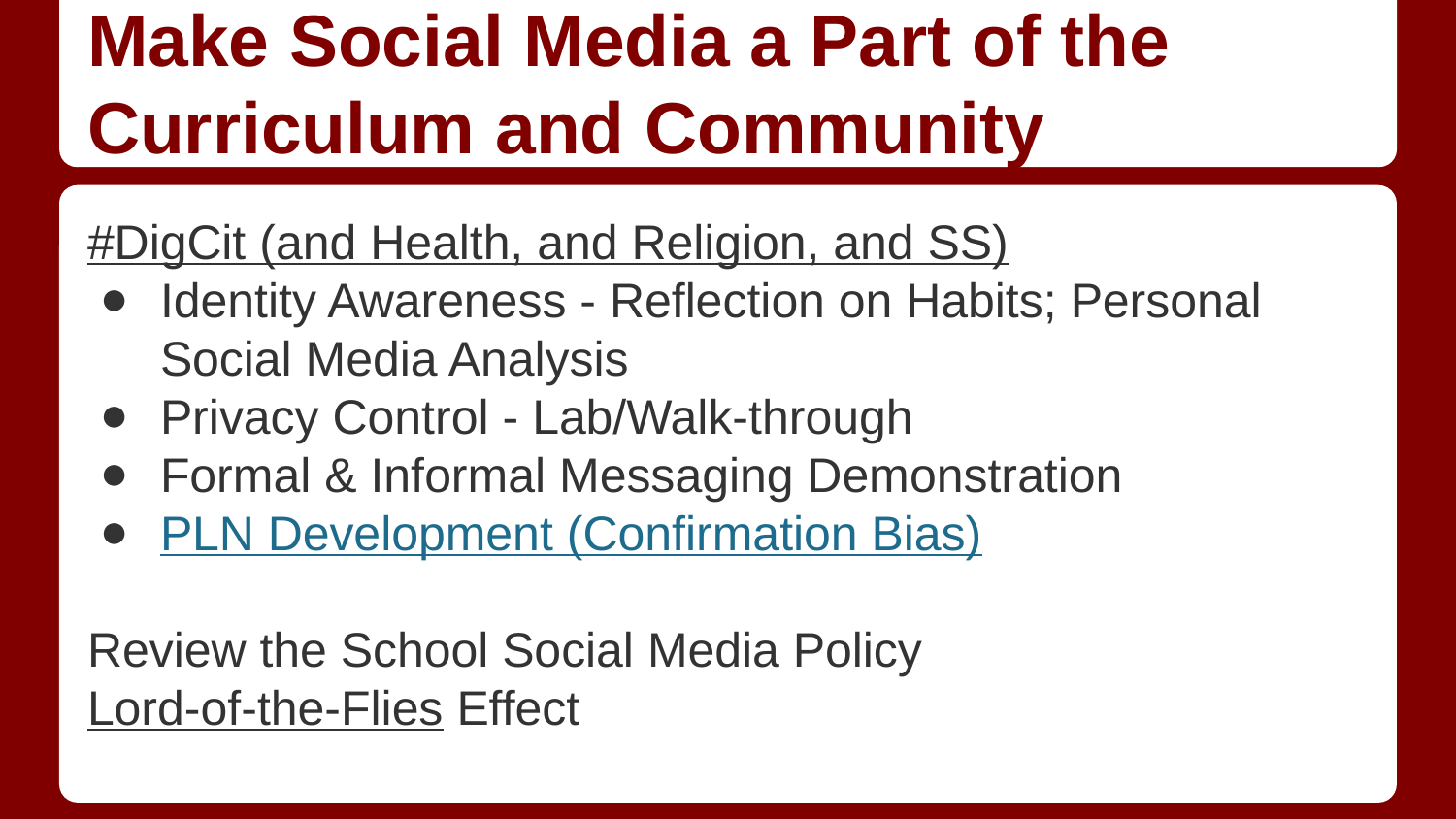

# Make Social Media a Part of the Curriculum and Community
#DigCit (and Health, and Religion, and SS)
Identity Awareness - Reflection on Habits; Personal Social Media Analysis
Privacy Control - Lab/Walk-through
Formal & Informal Messaging Demonstration
PLN Development (Confirmation Bias)

Review the School Social Media Policy
Lord-of-the-Flies Effect